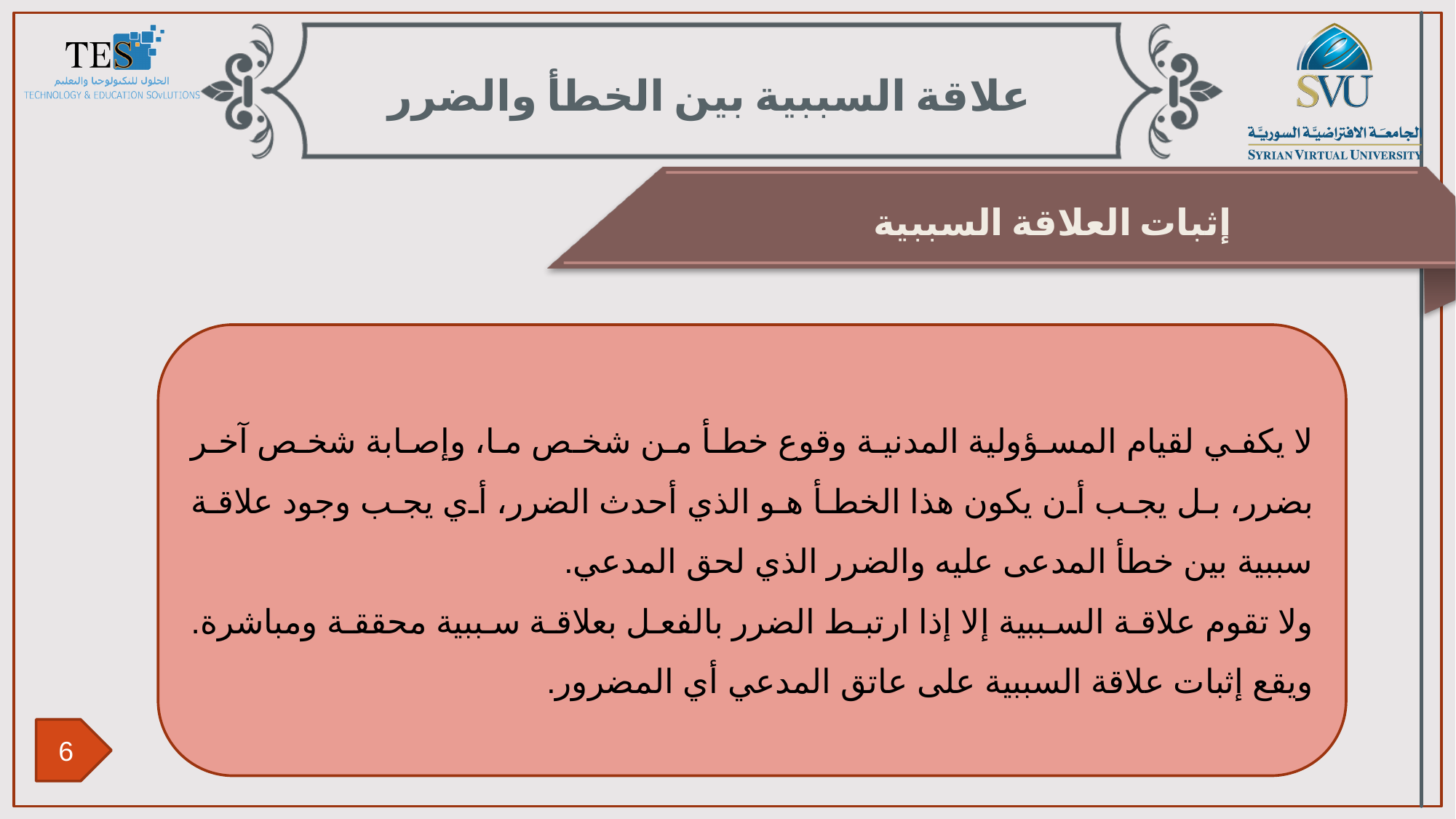

علاقة السببية بين الخطأ والضرر
إثبات العلاقة السببية
لا يكفي لقيام المسؤولية المدنية وقوع خطأ من شخص ما، وإصابة شخص آخر بضرر، بل يجب أن يكون هذا الخطأ هو الذي أحدث الضرر، أي يجب وجود علاقة سببية بين خطأ المدعى عليه والضرر الذي لحق المدعي.
ولا تقوم علاقة السببية إلا إذا ارتبط الضرر بالفعل بعلاقة سببية محققة ومباشرة. ويقع إثبات علاقة السببية على عاتق المدعي أي المضرور.